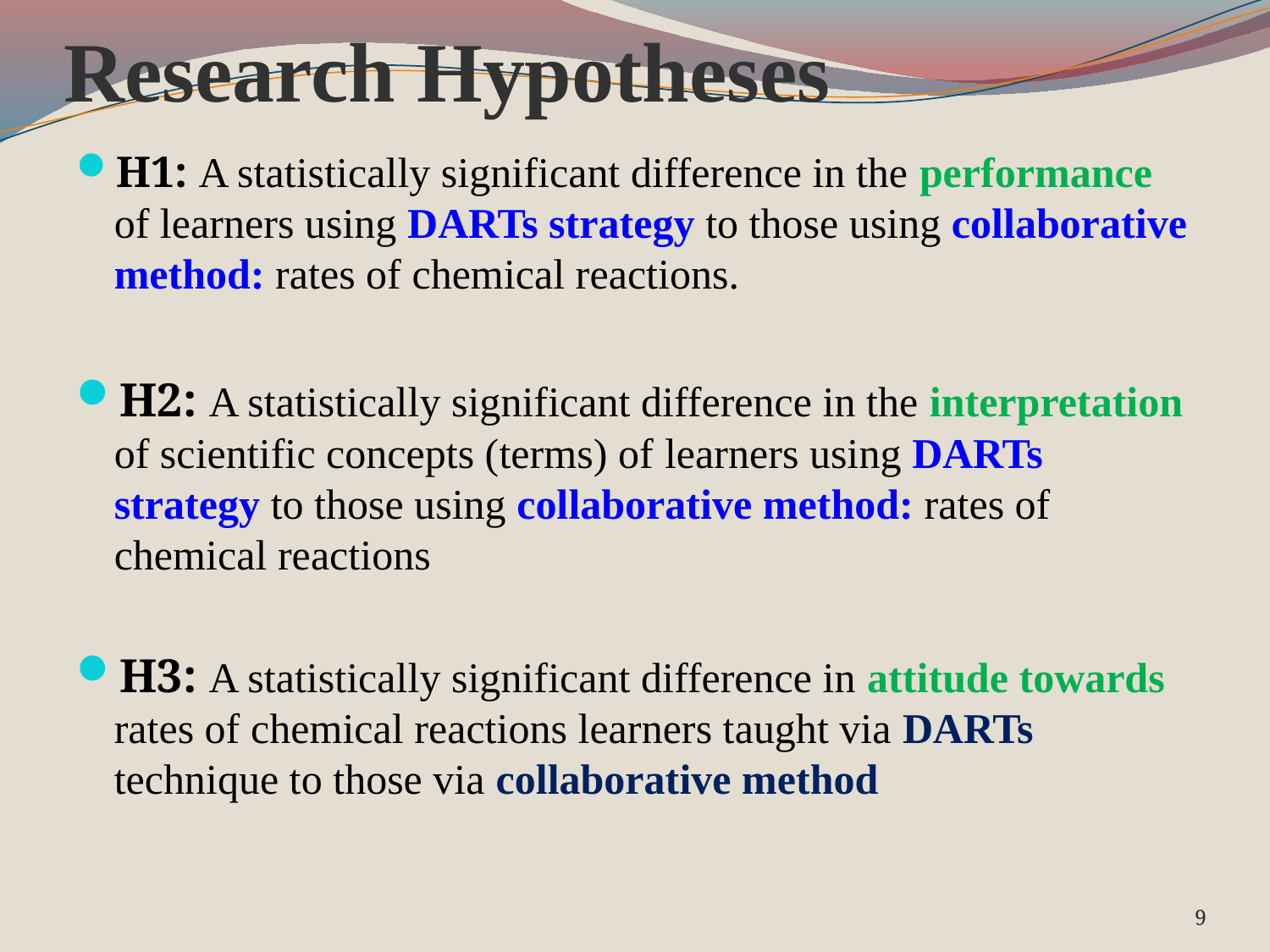

# Research Hypotheses
H1: A statistically significant difference in the performance of learners using DARTs strategy to those using collaborative method: rates of chemical reactions.

H2: A statistically significant difference in the interpretation of scientific concepts (terms) of learners using DARTs strategy to those using collaborative method: rates of chemical reactions

H3: A statistically significant difference in attitude towards rates of chemical reactions learners taught via DARTs technique to those via collaborative method

9